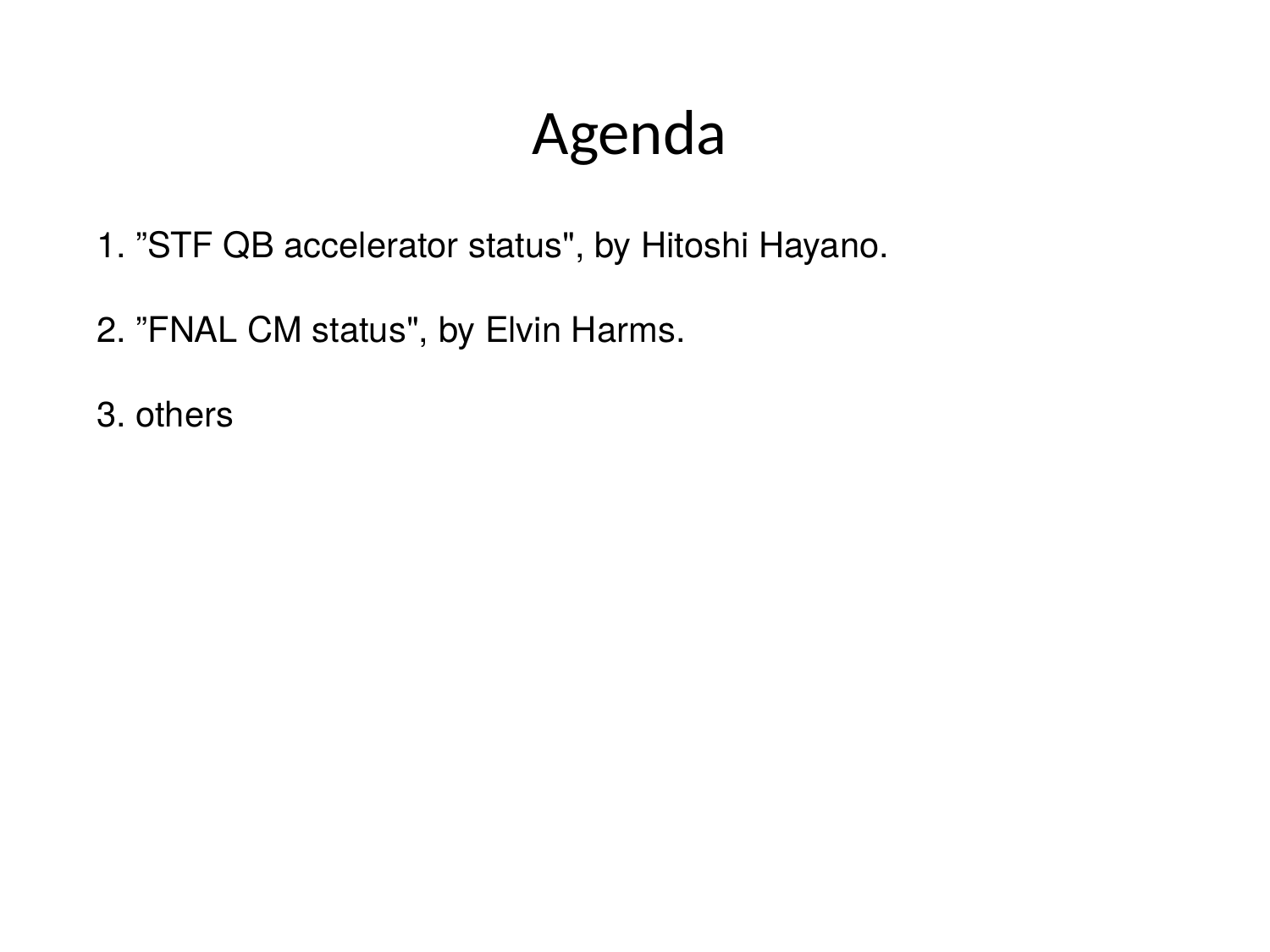

Agenda
1. ”STF QB accelerator status", by Hitoshi Hayano.

2. ”FNAL CM status", by Elvin Harms.

3. others